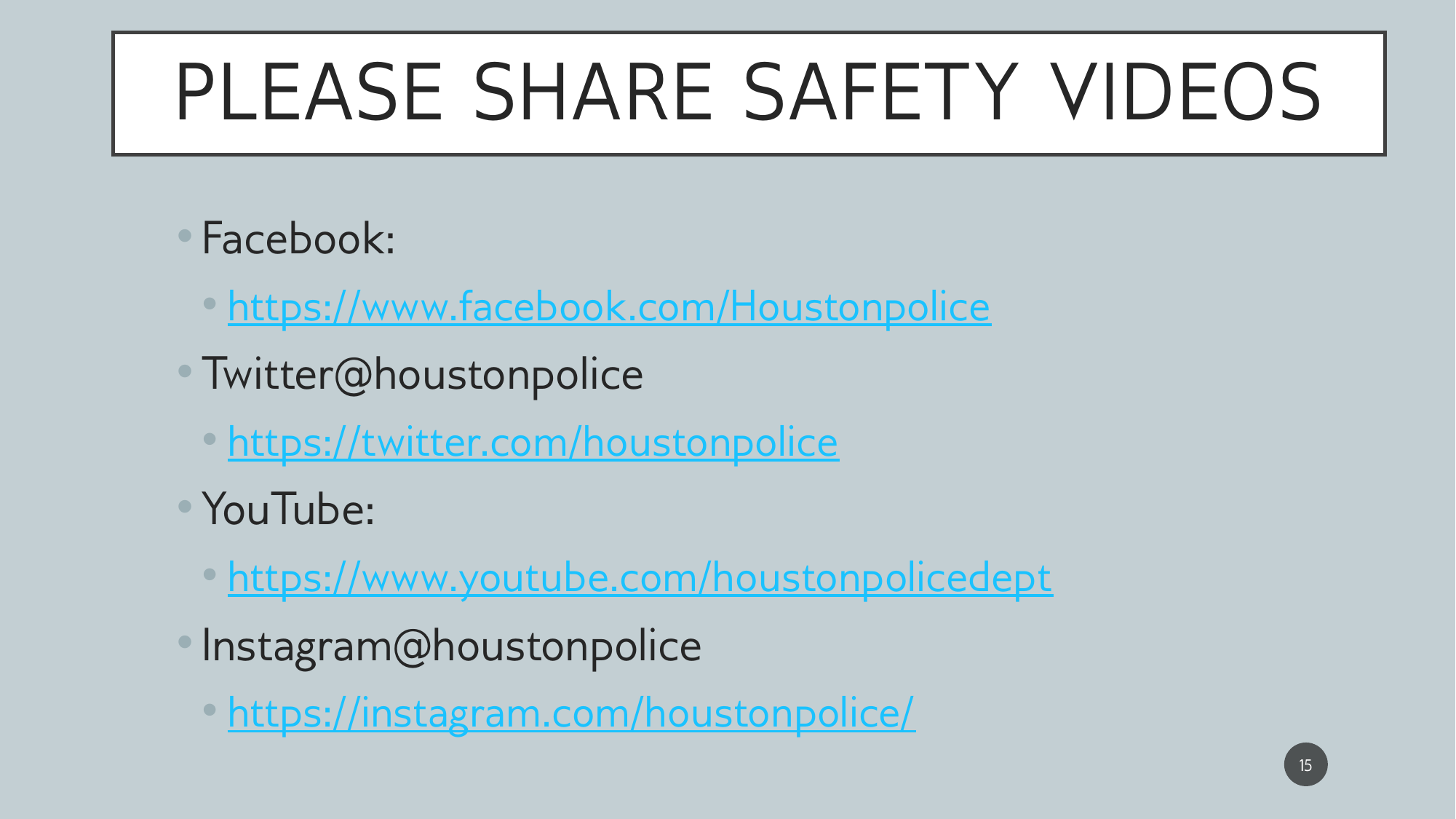

# Please share safety videos
Facebook:
https://www.facebook.com/Houstonpolice
Twitter@houstonpolice
https://twitter.com/houstonpolice
YouTube:
https://www.youtube.com/houstonpolicedept
Instagram@houstonpolice
https://instagram.com/houstonpolice/

15